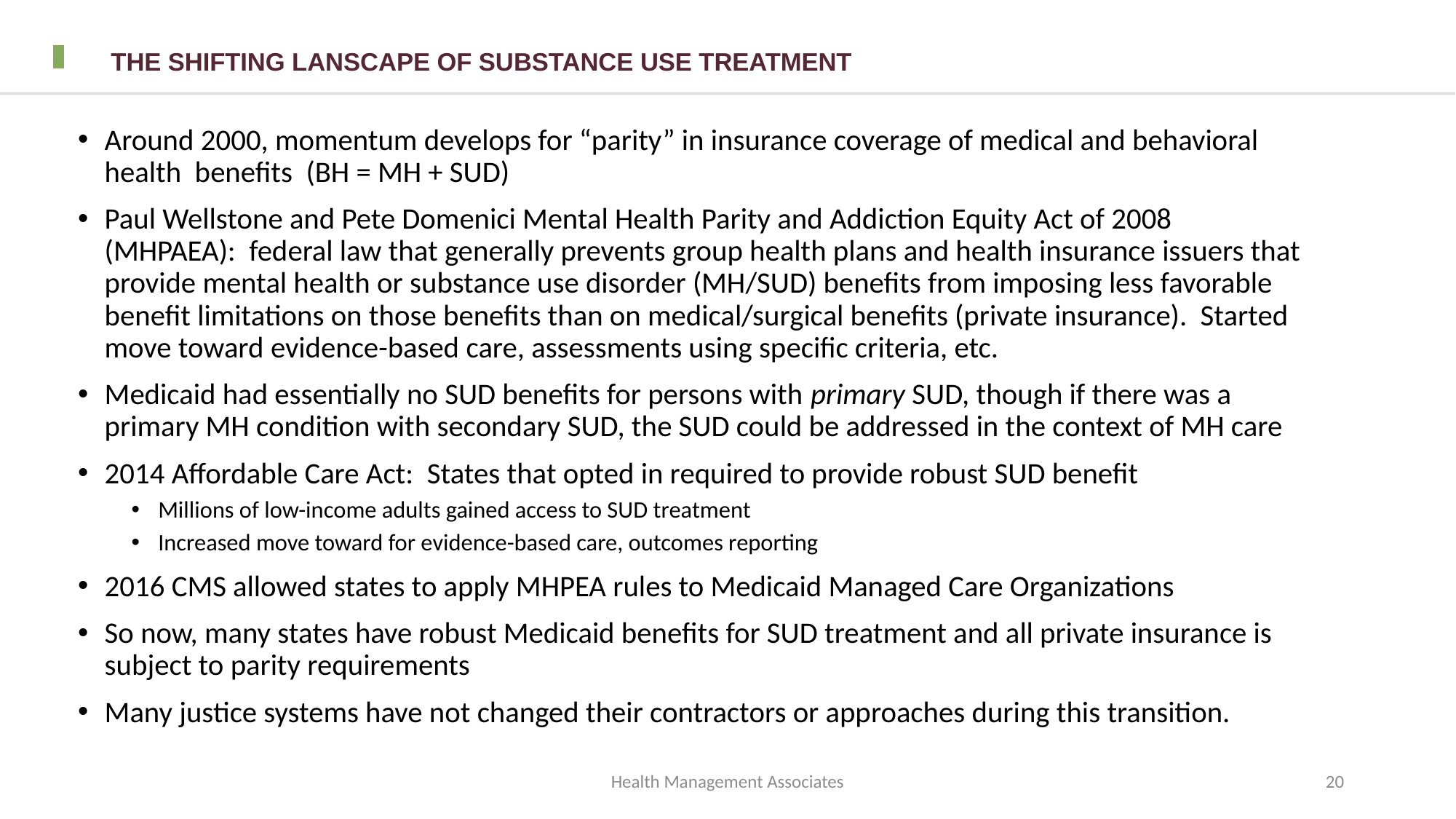

# THE SHIFTING LANSCAPE OF SUBSTANCE USE TREATMENT

Around 2000, momentum develops for “parity” in insurance coverage of medical and behavioral health  benefits  (BH = MH + SUD)
Paul Wellstone and Pete Domenici Mental Health Parity and Addiction Equity Act of 2008 (MHPAEA):  federal law that generally prevents group health plans and health insurance issuers that provide mental health or substance use disorder (MH/SUD) benefits from imposing less favorable benefit limitations on those benefits than on medical/surgical benefits (private insurance).  Started move toward evidence-based care, assessments using specific criteria, etc.
Medicaid had essentially no SUD benefits for persons with primary SUD, though if there was a primary MH condition with secondary SUD, the SUD could be addressed in the context of MH care
2014 Affordable Care Act:  States that opted in required to provide robust SUD benefit
Millions of low-income adults gained access to SUD treatment
Increased move toward for evidence-based care, outcomes reporting
2016 CMS allowed states to apply MHPEA rules to Medicaid Managed Care Organizations
So now, many states have robust Medicaid benefits for SUD treatment and all private insurance is subject to parity requirements
Many justice systems have not changed their contractors or approaches during this transition.

Health Management Associates
20